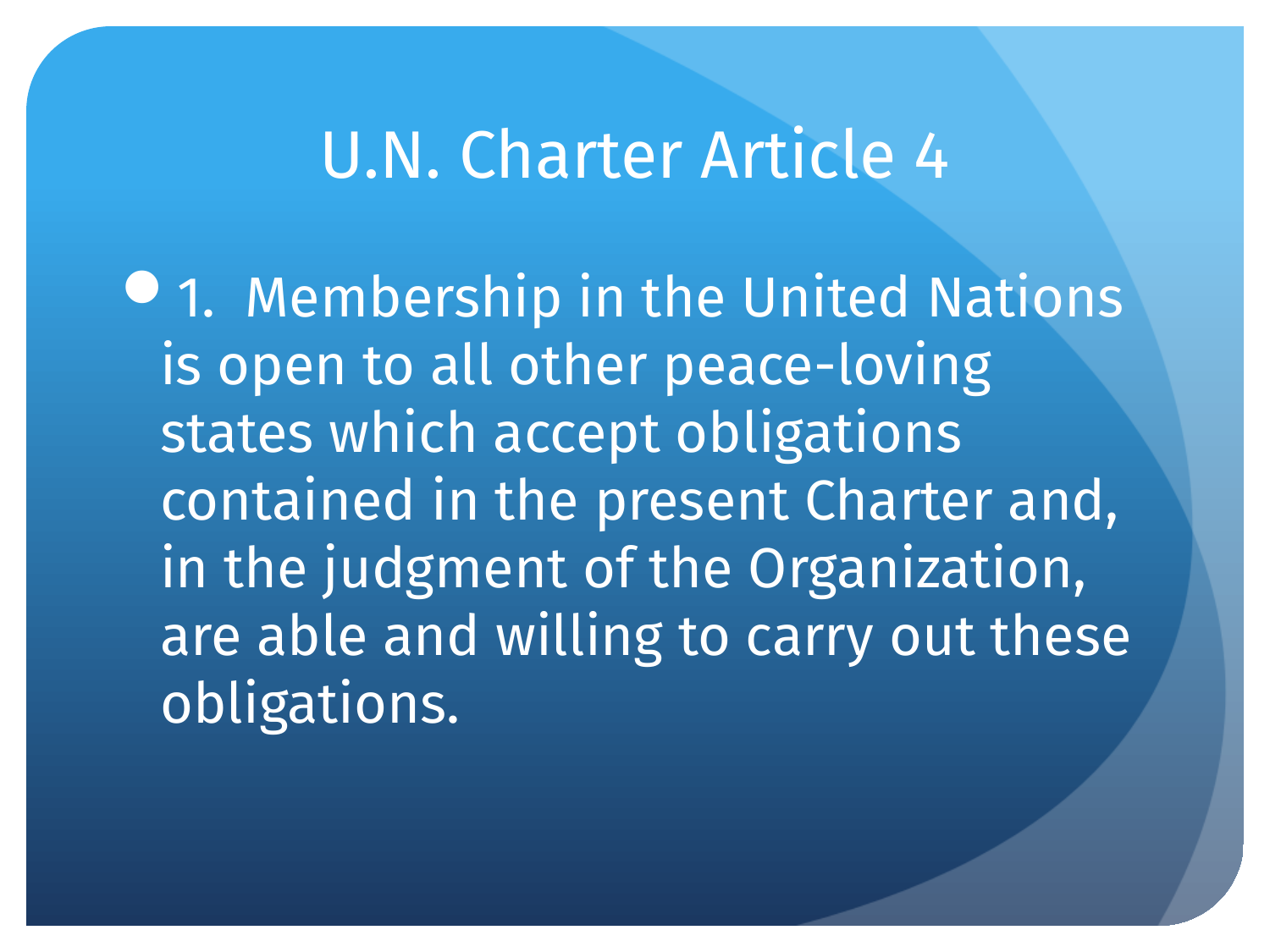

# U.N. Charter Article 4
1.  Membership in the United Nations is open to all other peace-loving states which accept obligations contained in the present Charter and, in the judgment of the Organization, are able and willing to carry out these obligations.